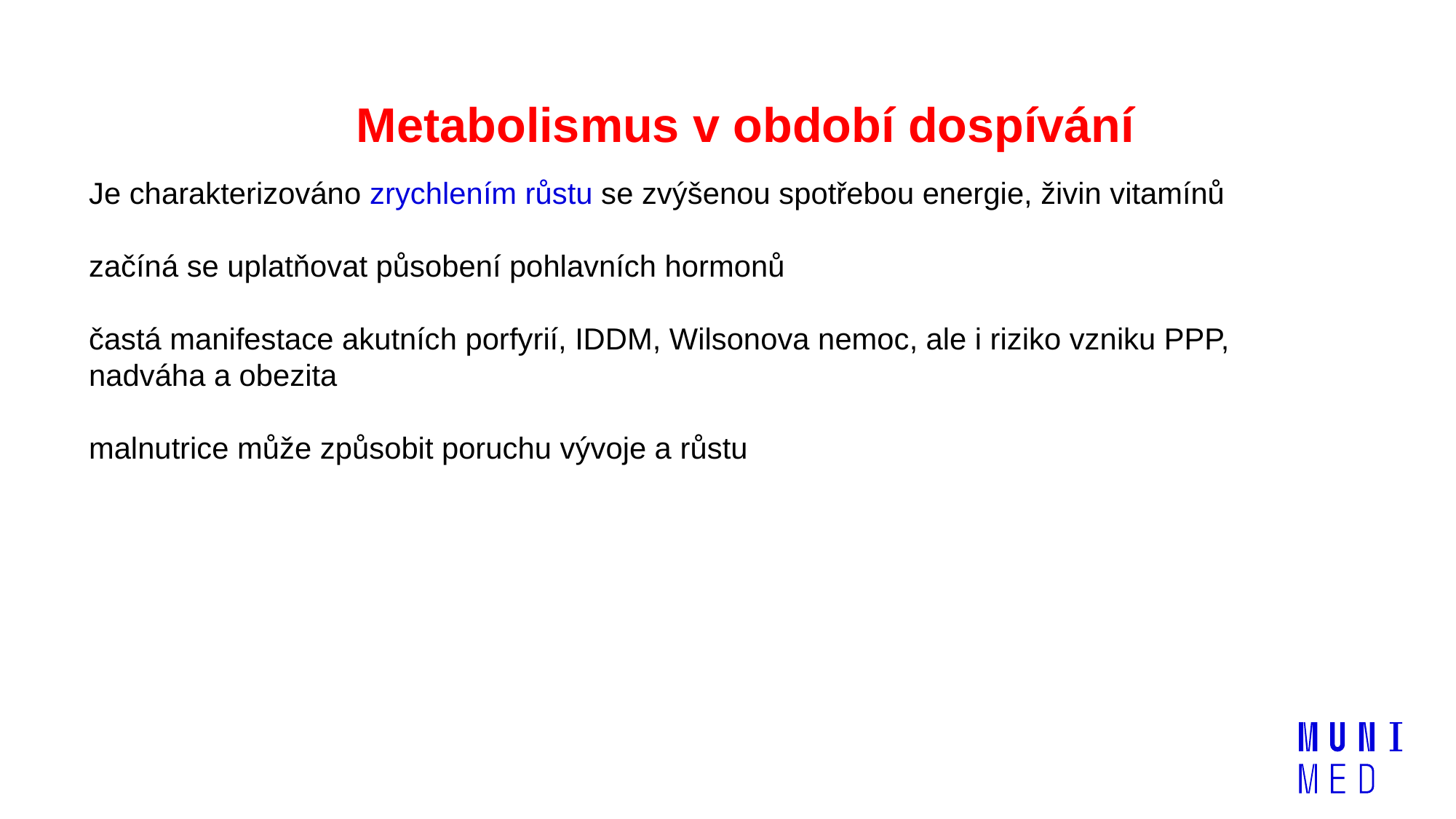

# Metabolismus v období dospívání
Je charakterizováno zrychlením růstu se zvýšenou spotřebou energie, živin vitamínů

začíná se uplatňovat působení pohlavních hormonů

častá manifestace akutních porfyrií, IDDM, Wilsonova nemoc, ale i riziko vzniku PPP, nadváha a obezita

malnutrice může způsobit poruchu vývoje a růstu